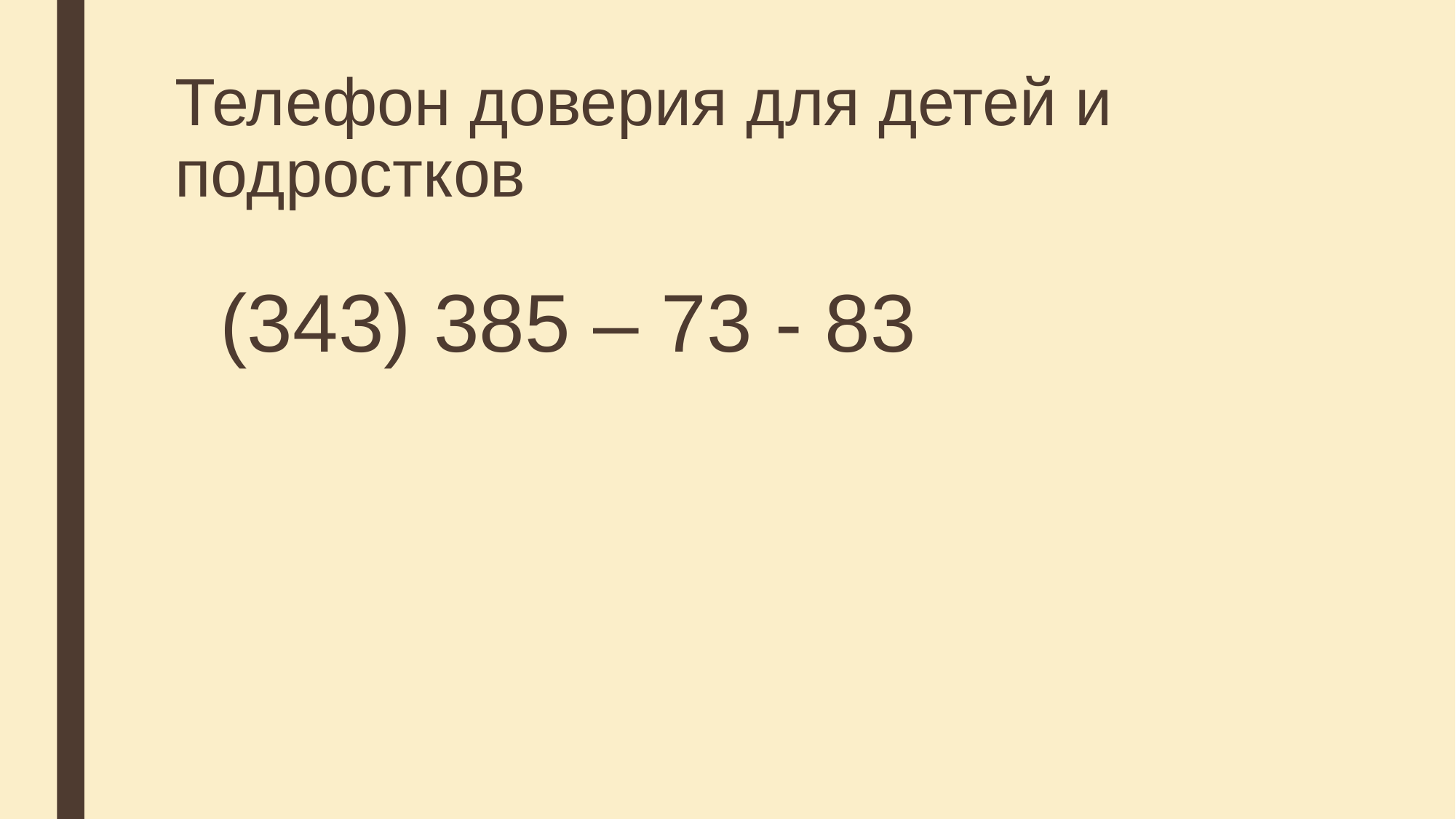

# Телефон доверия для детей и подростков
  (343) 385 – 73 - 83